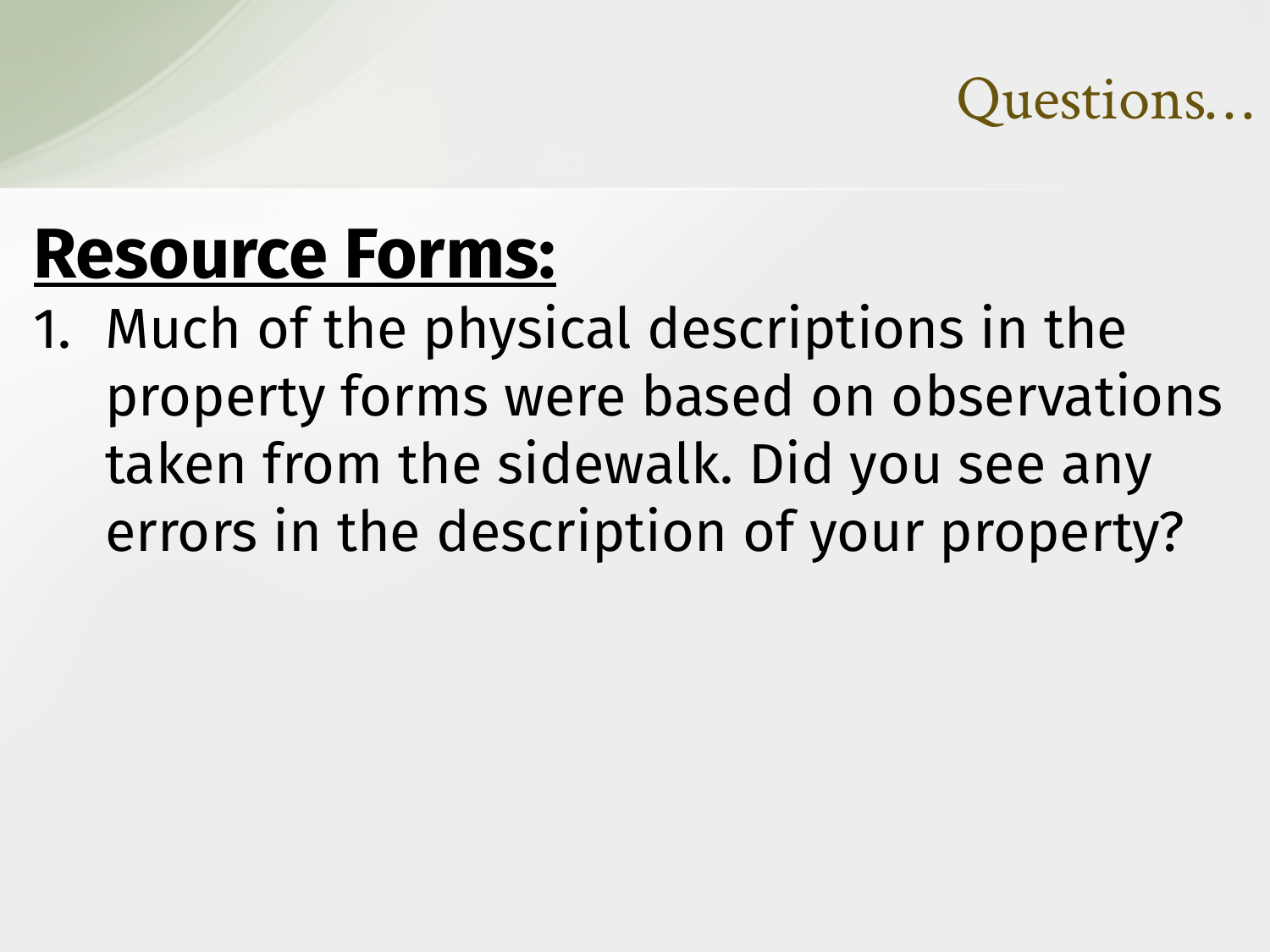

# Questions…
Resource Forms:
Much of the physical descriptions in the property forms were based on observations taken from the sidewalk. Did you see any errors in the description of your property?